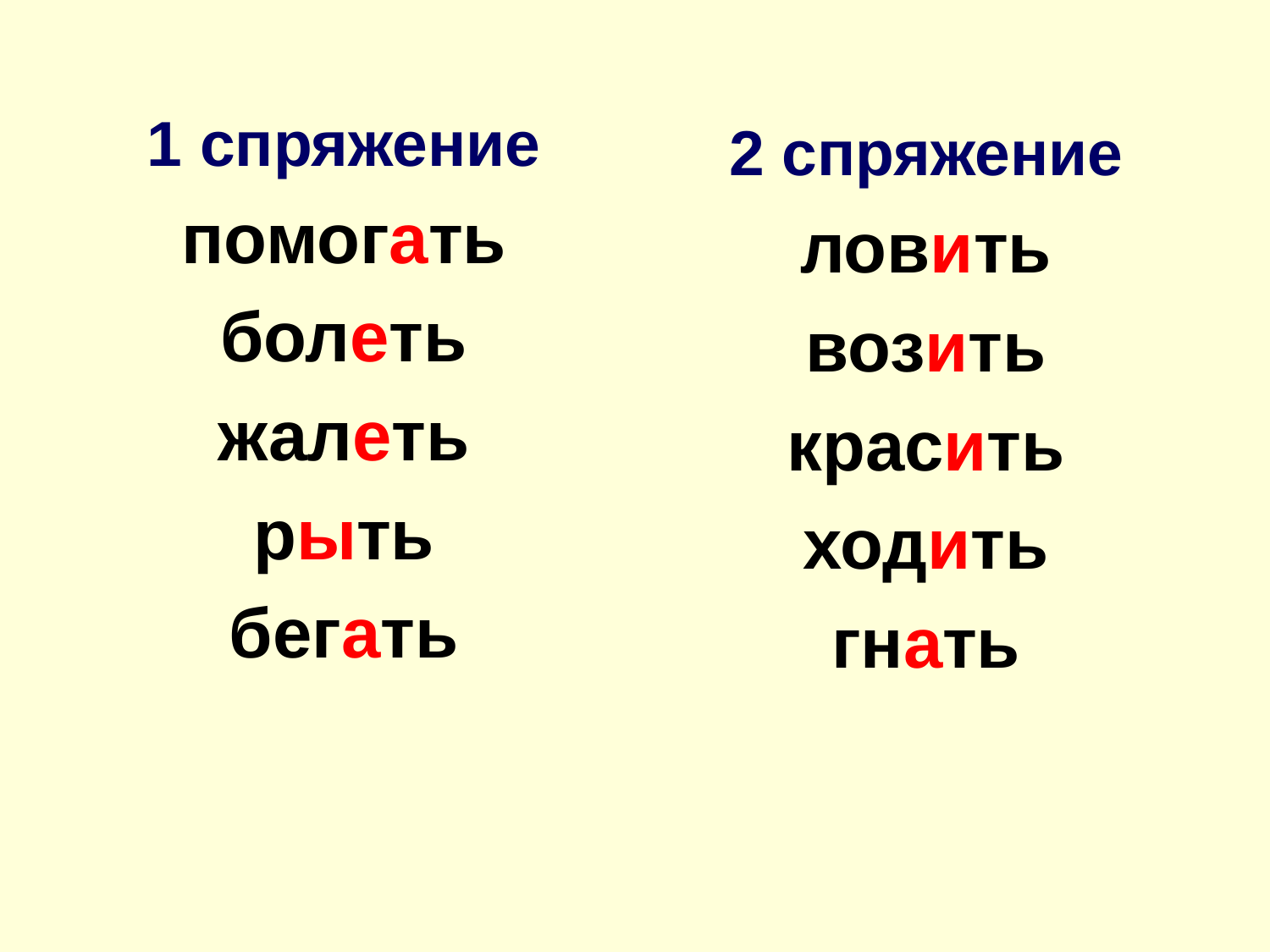

1 спряжение
помогать
болеть
жалеть
рыть
бегать
2 спряжение
ловить
возить
красить
ходить
гнать